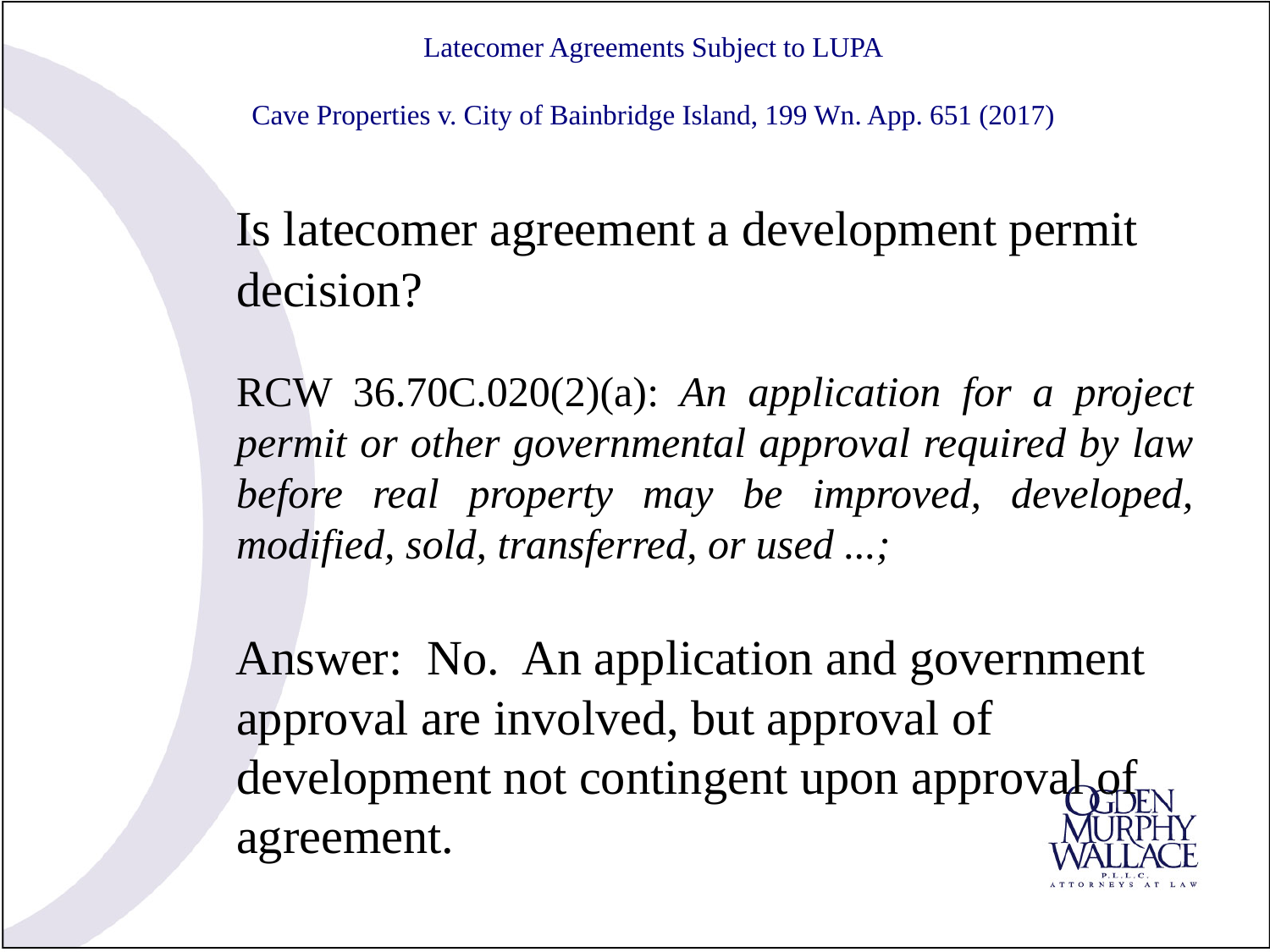

# Latecomer Agreements Subject to LUPA Cave Properties v. City of Bainbridge Island, 199 Wn. App. 651 (2017)
   Is latecomer agreement a development permit decision?

	RCW 36.70C.020(2)(a): An application for a project permit or other governmental approval required by law before real property may be improved, developed, modified, sold, transferred, or used ...;

   Answer:  No.  An application and government approval are involved, but approval of development not contingent upon approval of agreement.